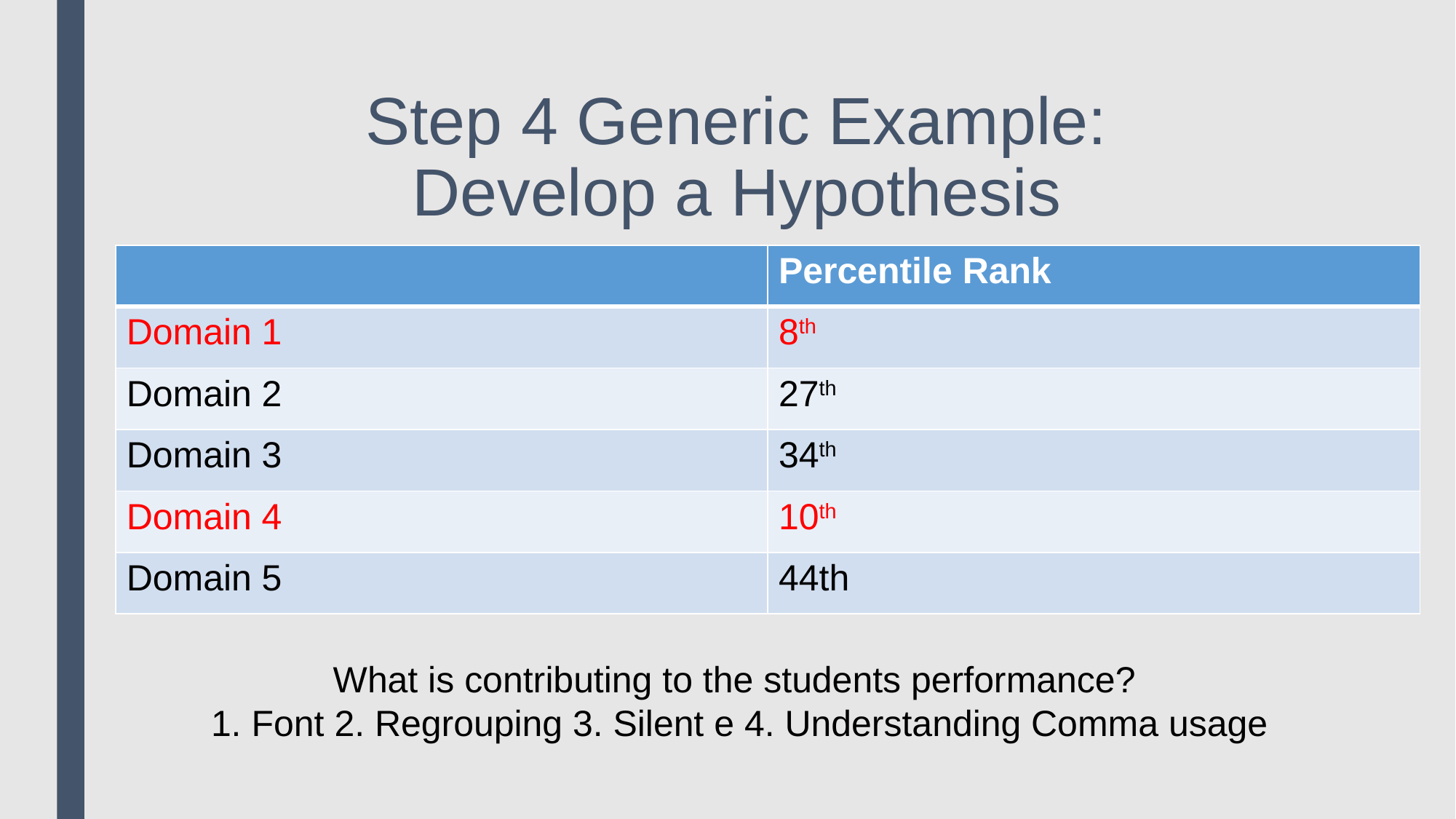

# Step 4 Generic Example: Develop a Hypothesis
|  | Percentile Rank |
| --- | --- |
| Domain 1 | 8th |
| Domain 2 | 27th |
| Domain 3 | 34th |
| Domain 4 | 10th |
| Domain 5 | 44th |
What is contributing to the students performance?
1. Font 2. Regrouping 3. Silent e 4. Understanding Comma usage